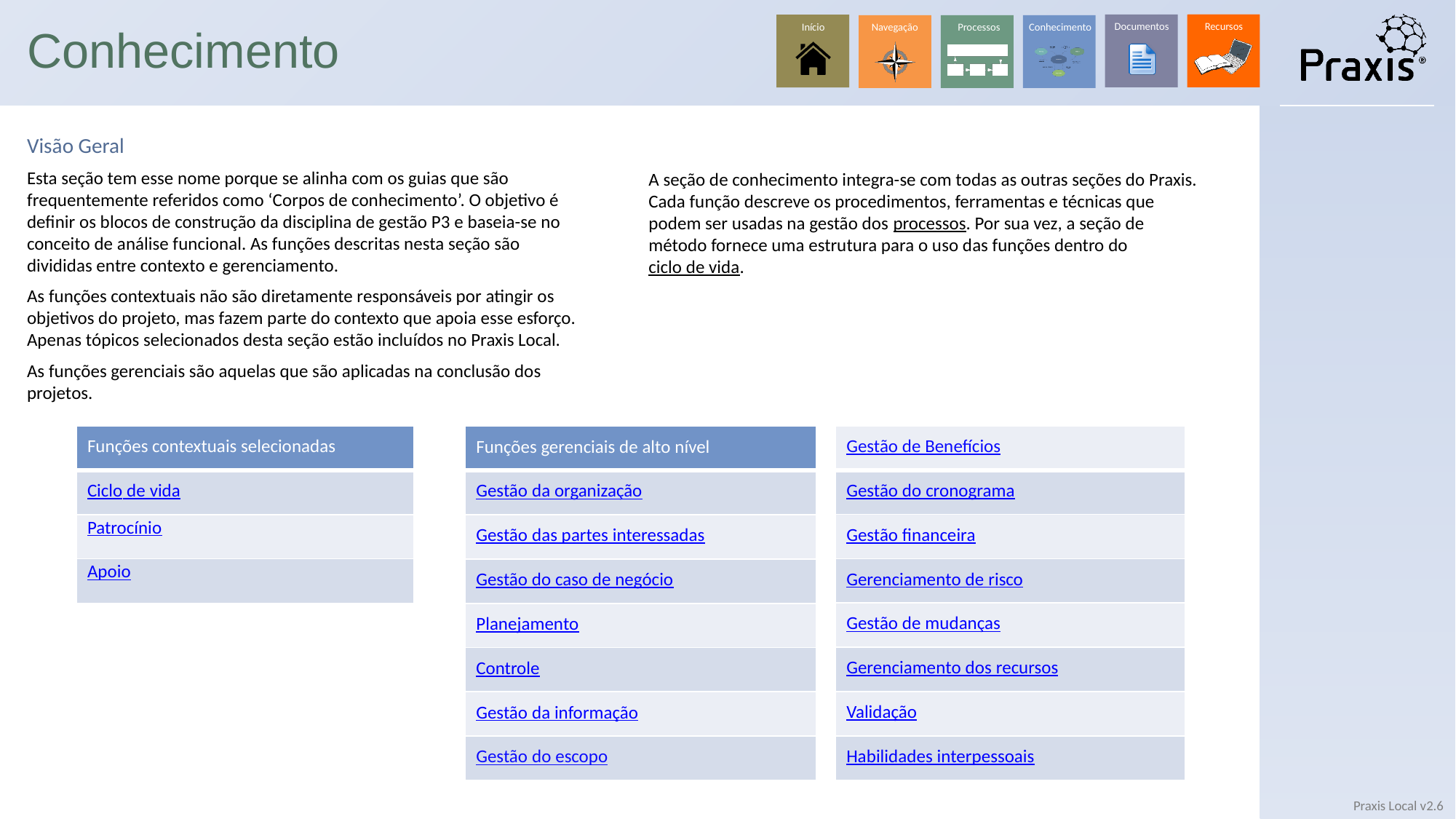

# Conhecimento

Visão Geral
Esta seção tem esse nome porque se alinha com os guias que são frequentemente referidos como ‘Corpos de conhecimento’. O objetivo é definir os blocos de construção da disciplina de gestão P3 e baseia-se no conceito de análise funcional. As funções descritas nesta seção são divididas entre contexto e gerenciamento.
As funções contextuais não são diretamente responsáveis por atingir os objetivos do projeto, mas fazem parte do contexto que apoia esse esforço. Apenas tópicos selecionados desta seção estão incluídos no Praxis Local.
As funções gerenciais são aquelas que são aplicadas na conclusão dos projetos.
A seção de conhecimento integra-se com todas as outras seções do Praxis. Cada função descreve os procedimentos, ferramentas e técnicas que podem ser usadas na gestão dos processos. Por sua vez, a seção de método fornece uma estrutura para o uso das funções dentro do ciclo de vida.
| Gestão de Benefícios |
| --- |
| Gestão do cronograma |
| Gestão financeira |
| Gerenciamento de risco |
| Gestão de mudanças |
| Gerenciamento dos recursos |
| Validação |
| Habilidades interpessoais |
| Funções contextuais selecionadas |
| --- |
| Ciclo de vida |
| Patrocínio |
| Apoio |
| Funções gerenciais de alto nível |
| --- |
| Gestão da organização |
| Gestão das partes interessadas |
| Gestão do caso de negócio |
| Planejamento |
| Controle |
| Gestão da informação |
| Gestão do escopo |